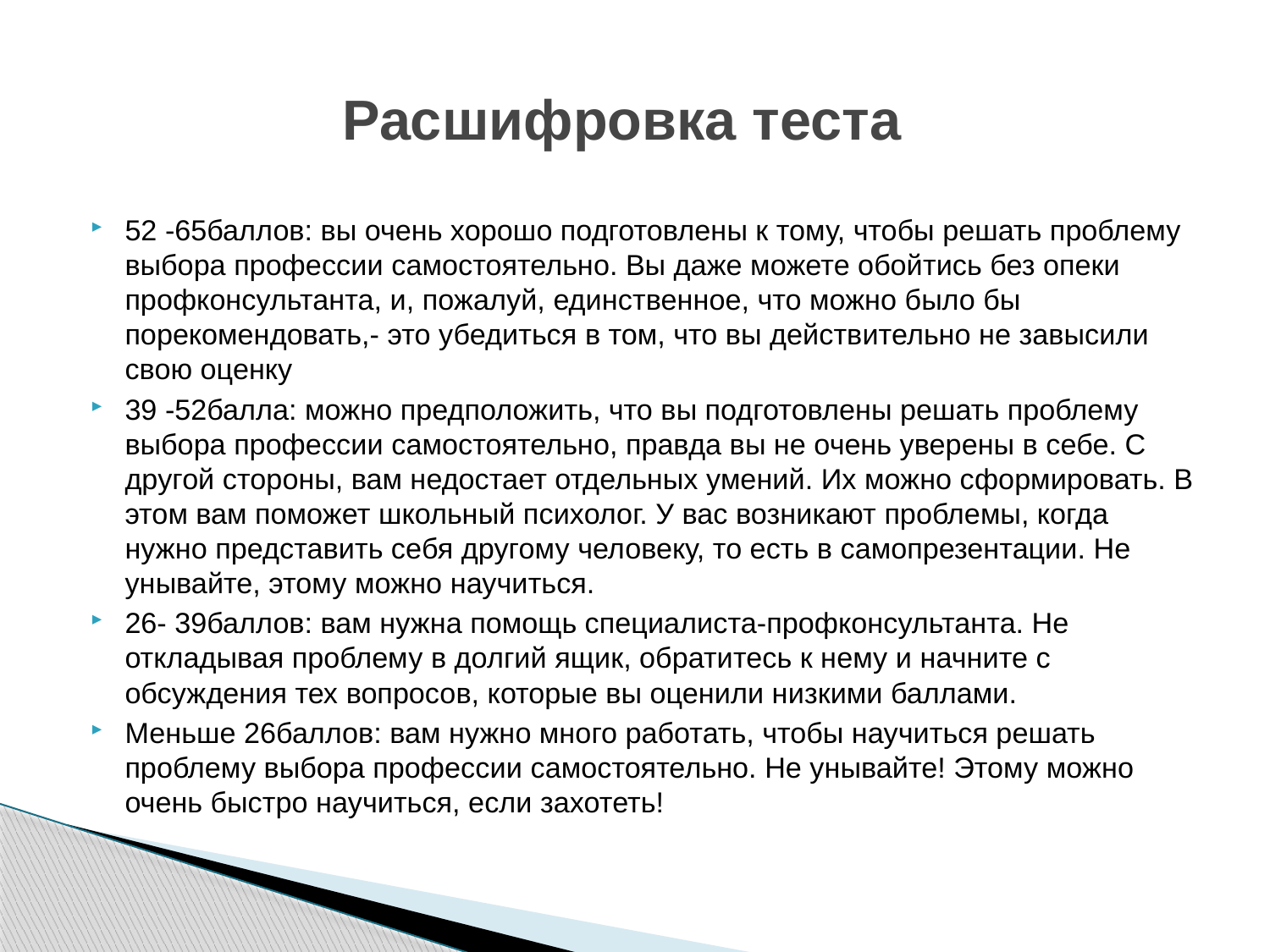

# Расшифровка теста
52 -65баллов: вы очень хорошо подготовлены к тому, чтобы решать проблему выбора профессии самостоятельно. Вы даже можете обойтись без опеки профконсультанта, и, пожалуй, единственное, что можно было бы порекомендовать,- это убедиться в том, что вы действительно не завысили свою оценку
39 -52балла: можно предположить, что вы подготовлены решать проблему выбора профессии самостоятельно, правда вы не очень уверены в себе. С другой стороны, вам недостает отдельных умений. Их можно сформировать. В этом вам поможет школьный психолог. У вас возникают проблемы, когда нужно представить себя другому человеку, то есть в самопрезентации. Не унывайте, этому можно научиться.
26- 39баллов: вам нужна помощь специалиста-профконсультанта. Не откладывая проблему в долгий ящик, обратитесь к нему и начните с обсуждения тех вопросов, которые вы оценили низкими баллами.
Меньше 26баллов: вам нужно много работать, чтобы научиться решать проблему выбора профессии самостоятельно. Не унывайте! Этому можно очень быстро научиться, если захотеть!